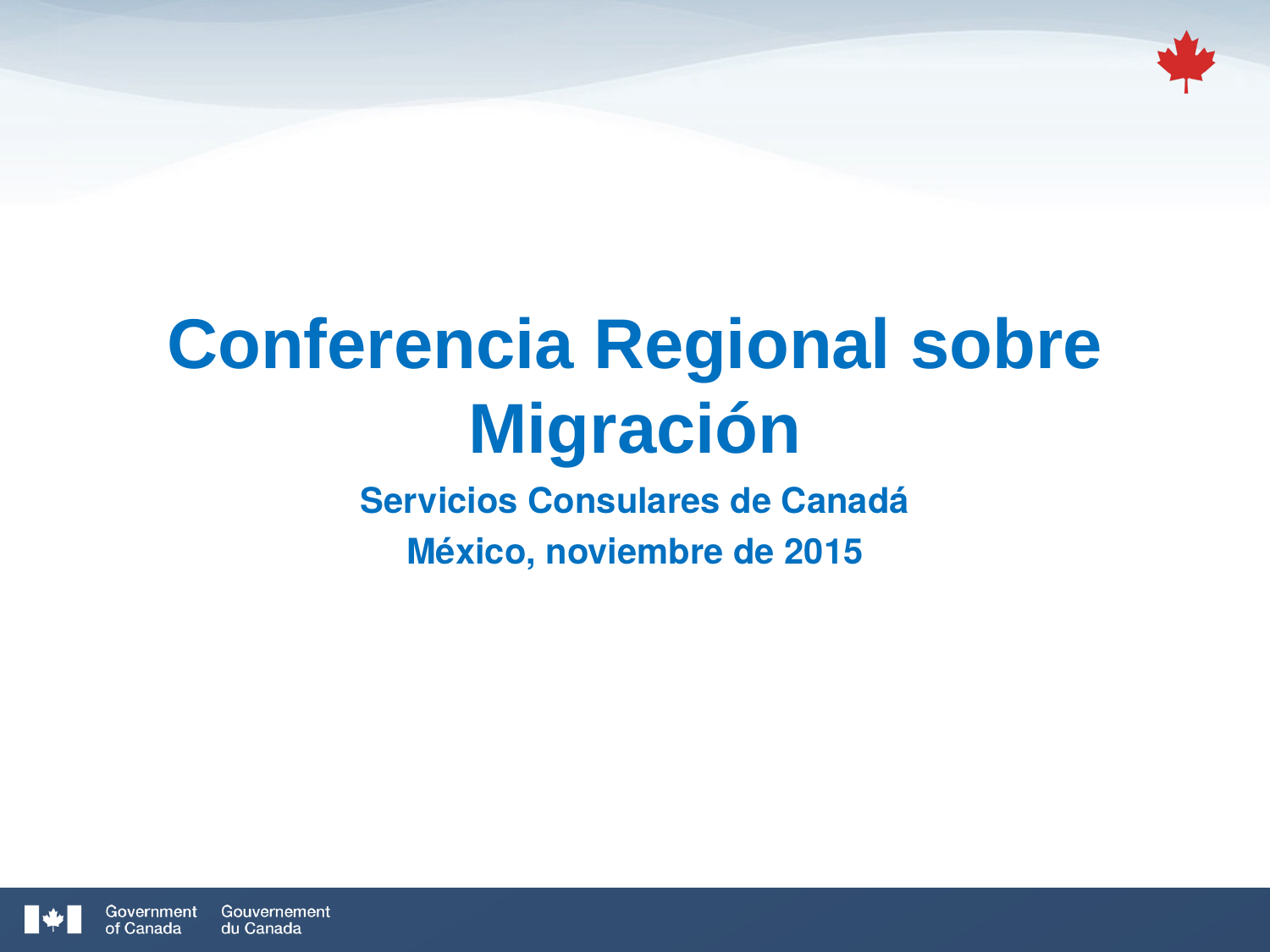

# Conferencia Regional sobre Migración
Servicios Consulares de Canadá
México, noviembre de 2015